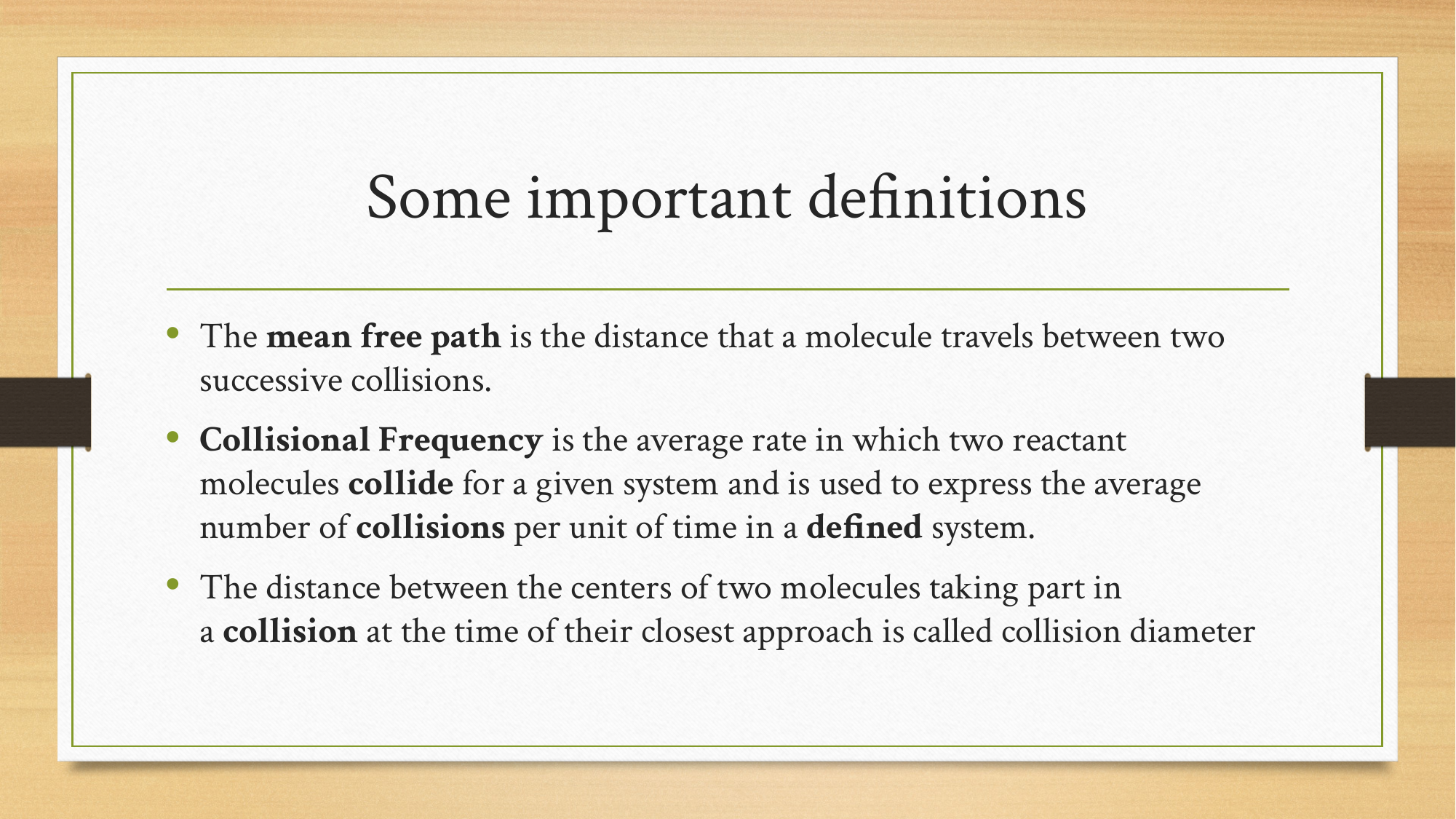

# Some important definitions
The mean free path is the distance that a molecule travels between two successive collisions.
Collisional Frequency is the average rate in which two reactant molecules collide for a given system and is used to express the average number of collisions per unit of time in a defined system.
The distance between the centers of two molecules taking part in a collision at the time of their closest approach is called collision diameter